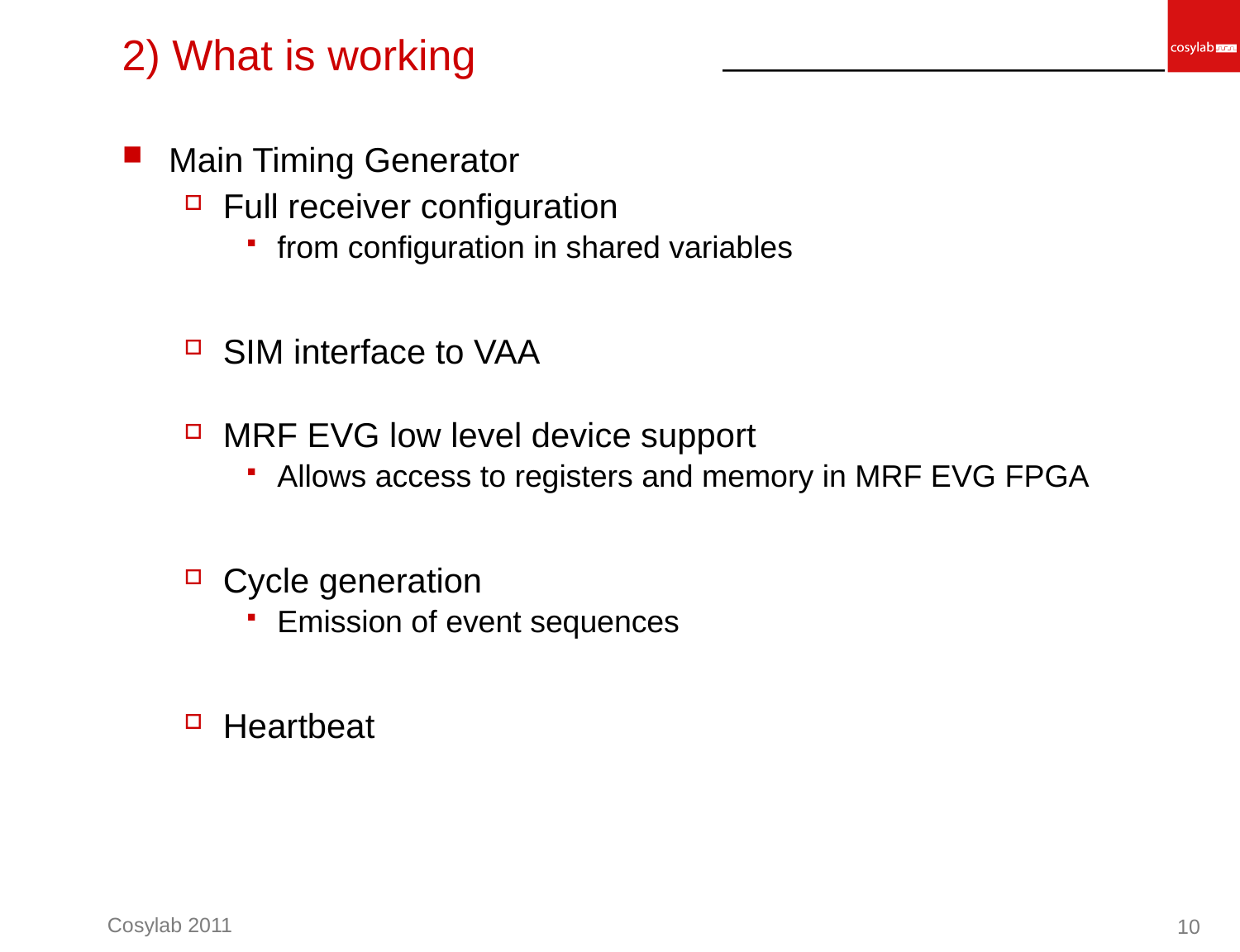

# 2) What is working
Main Timing Generator
Full receiver configuration
from configuration in shared variables

SIM interface to VAA

MRF EVG low level device support
Allows access to registers and memory in MRF EVG FPGA

Cycle generation
Emission of event sequences

Heartbeat

10
Cosylab 2011